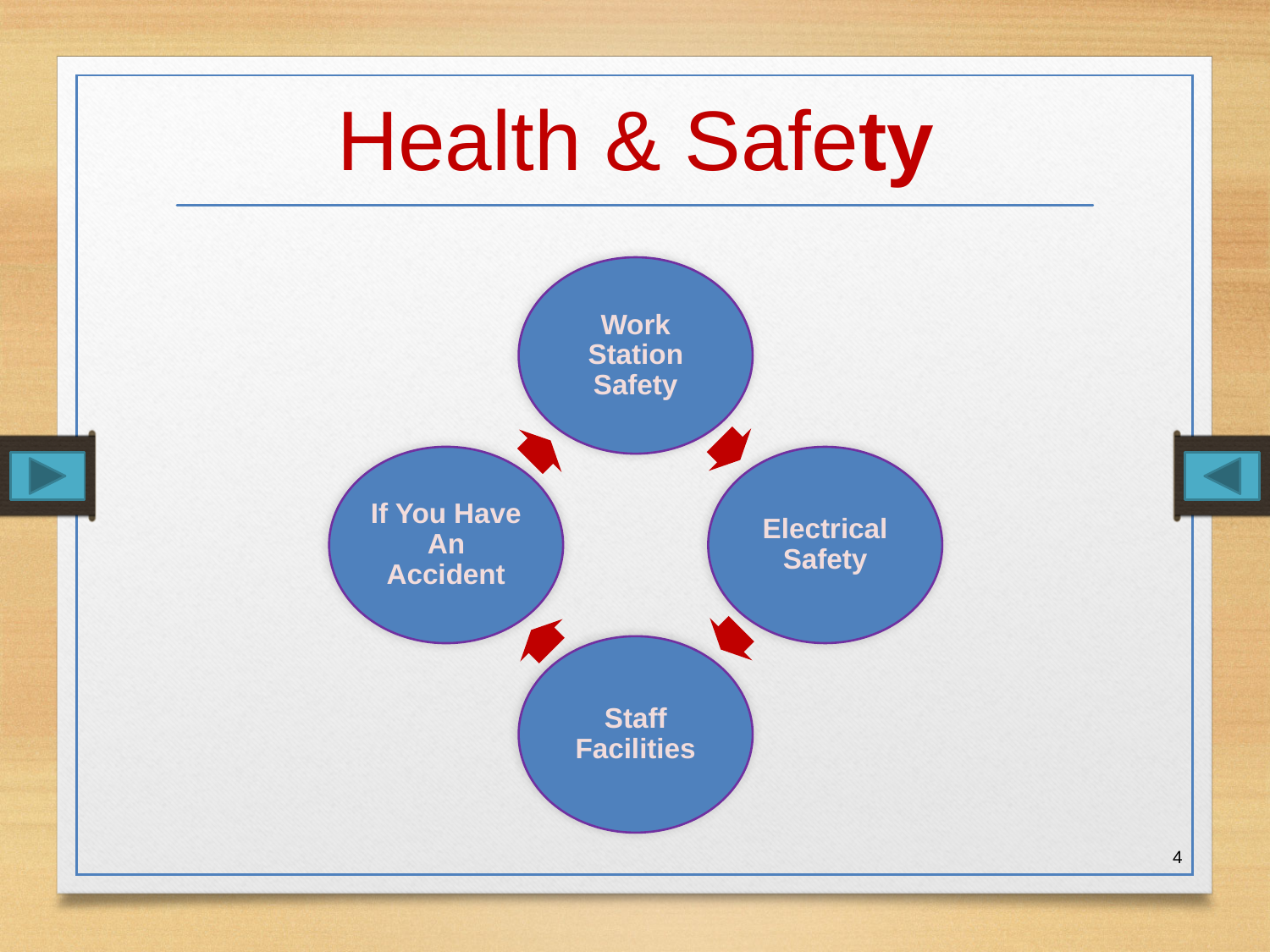

# Health & Safety
Work Station Safety

Electrical Safety

Staff Facilities

If You Have An Accident

4